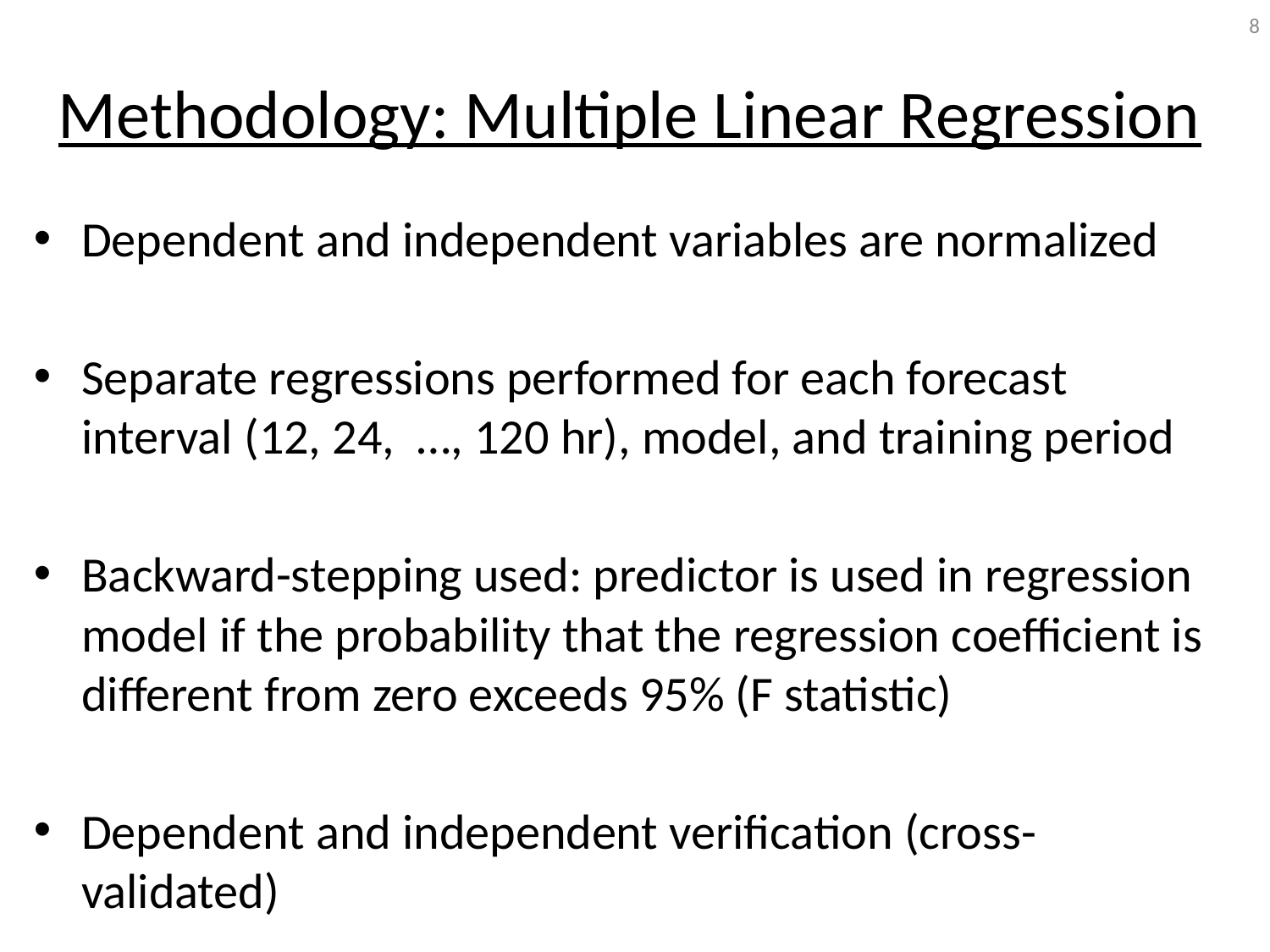

8
# Methodology: Multiple Linear Regression
Dependent and independent variables are normalized

Separate regressions performed for each forecast interval (12, 24,  …, 120 hr), model, and training period

Backward-stepping used: predictor is used in regression model if the probability that the regression coefficient is different from zero exceeds 95% (F statistic)

Dependent and independent verification (cross-validated)